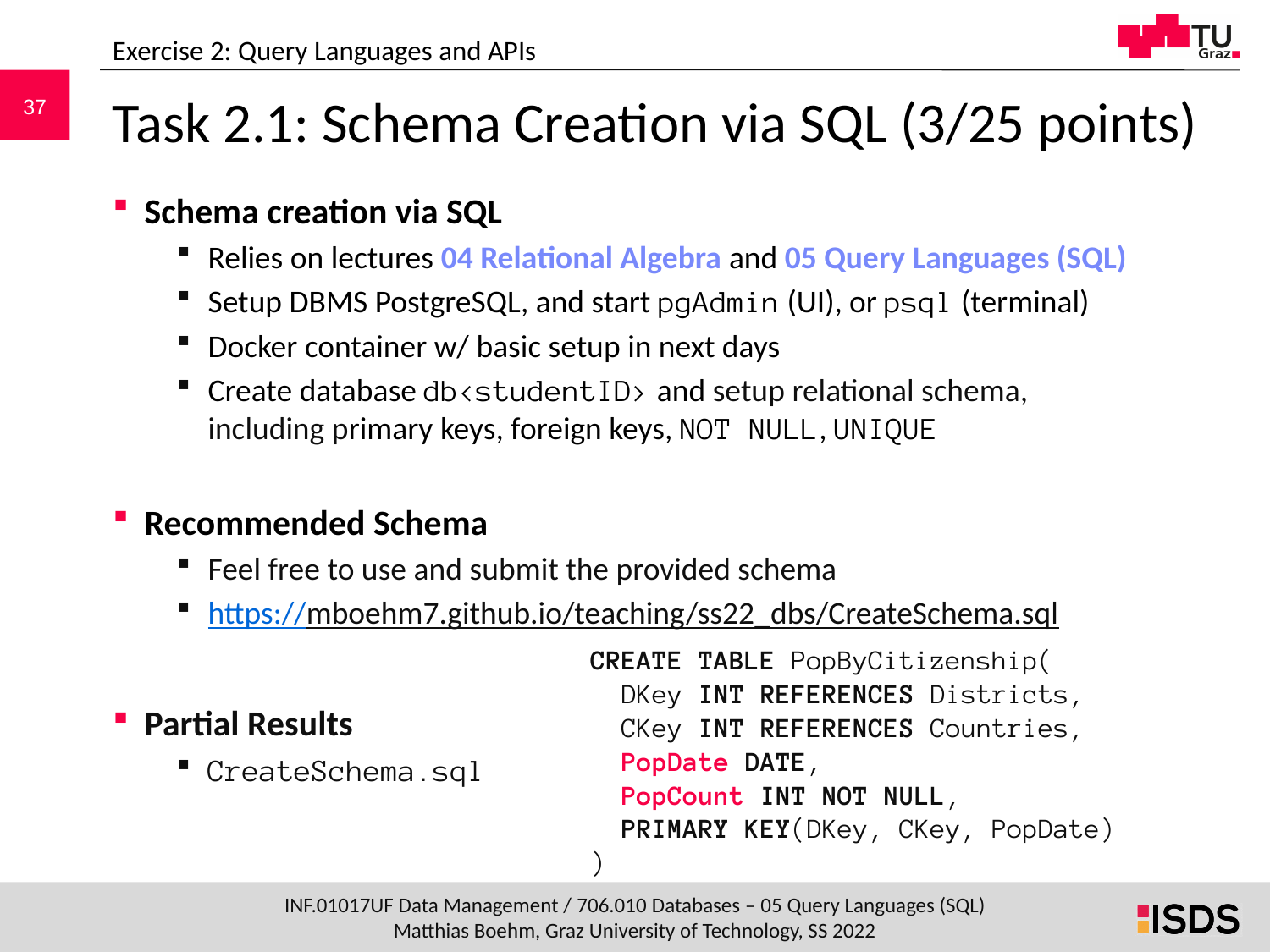

Exercise 2: Query Languages and APIs

# Task 2.1: Schema Creation via SQL (3/25 points)
Schema creation via SQL
Relies on lectures 04 Relational Algebra and 05 Query Languages (SQL)
Setup DBMS PostgreSQL, and start pgAdmin (UI), or psql (terminal)
Docker container w/ basic setup in next days
Create database db<studentID> and setup relational schema,
including primary keys, foreign keys, NOT NULL, UNIQUE

Recommended Schema
Feel free to use and submit the provided schema
https://mboehm7.github.io/teaching/ss22_dbs/CreateSchema.sql

Partial Results
CreateSchema.sql

CREATE TABLE PopByCitizenship(
  DKey INT REFERENCES Districts,
  CKey INT REFERENCES Countries,
  PopDate DATE,
  PopCount INT NOT NULL,
  PRIMARY KEY(DKey, CKey, PopDate)
)